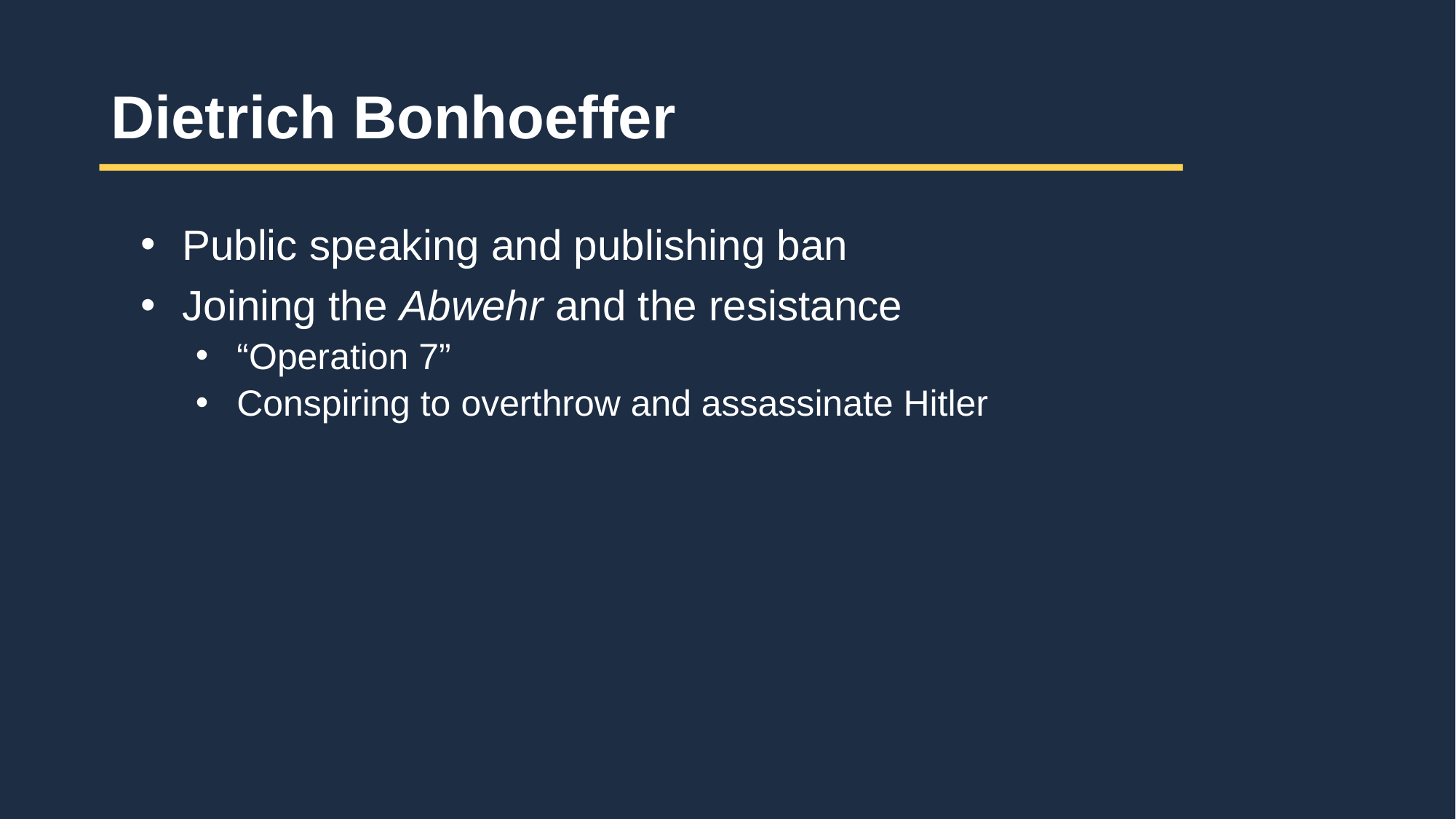

Dietrich Bonhoeffer
Public speaking and publishing ban
Joining the Abwehr and the resistance
“Operation 7”
Conspiring to overthrow and assassinate Hitler